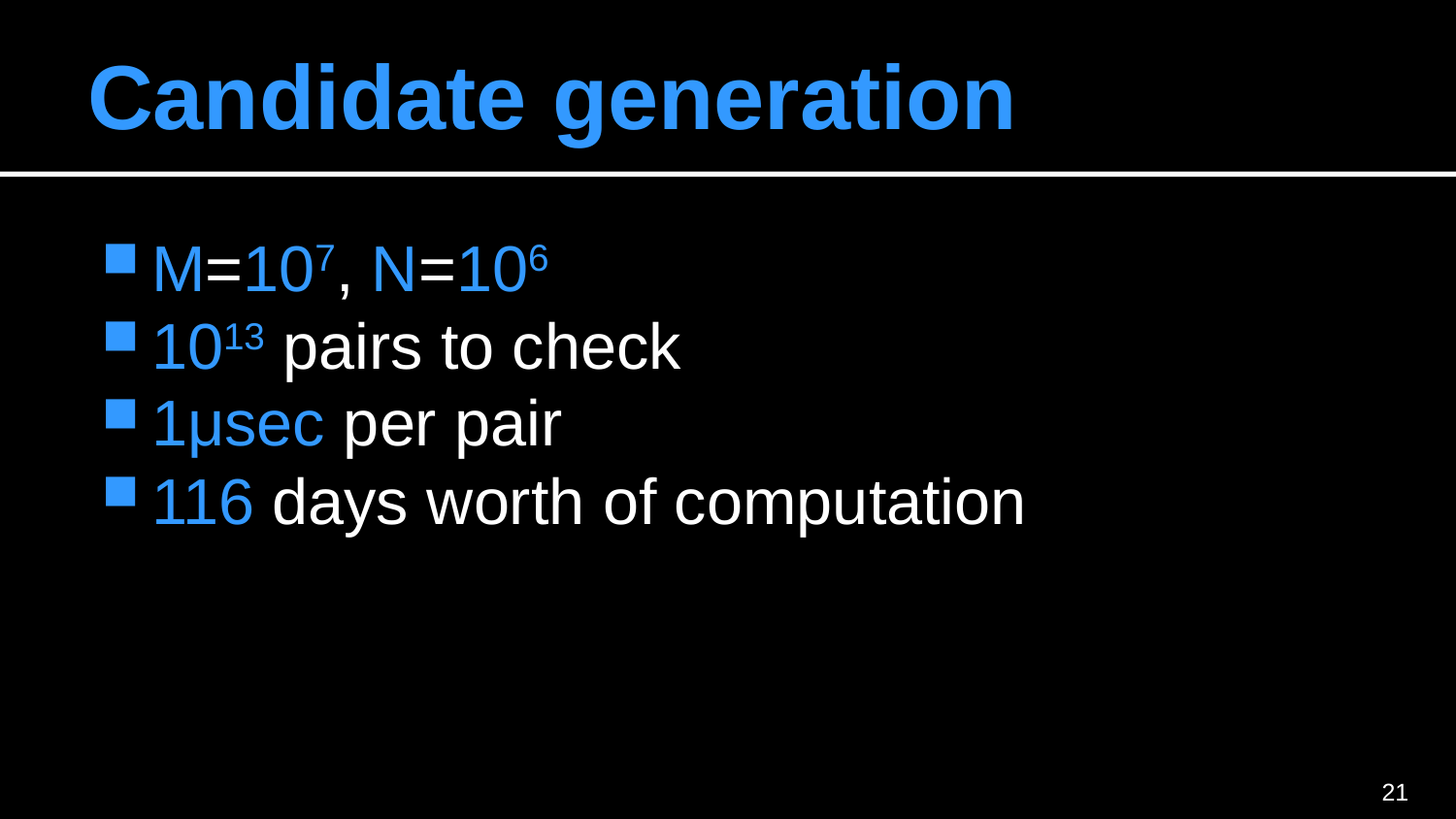

# Candidate generation
M=107, N=106
1013 pairs to check
1μsec per pair
116 days worth of computation

21